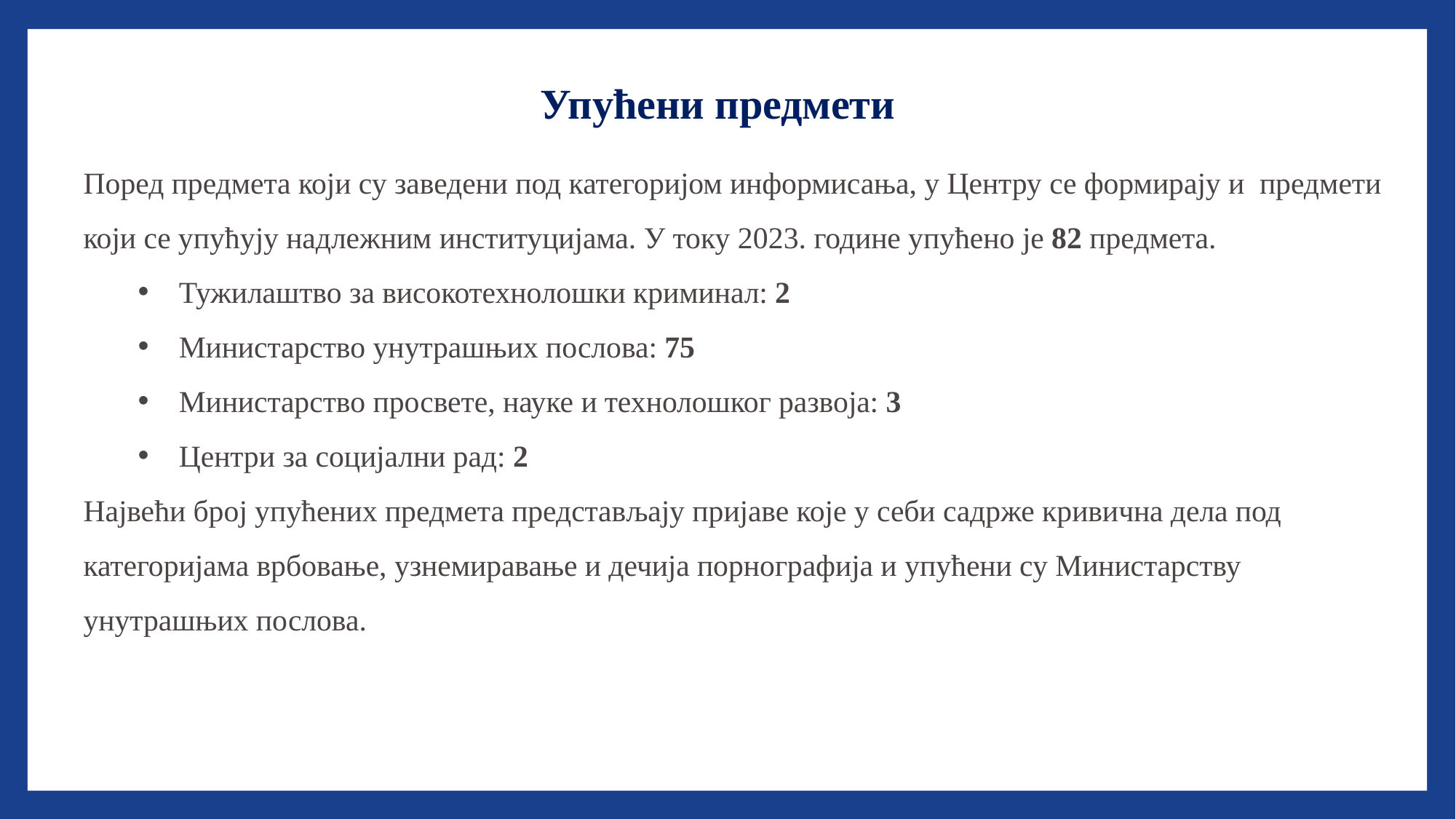

# Упућени предмети
Поред предмета који су заведени под категоријом информисања, у Центру се формирају и  предмети који се упућују надлежним институцијама. У току 2023. године упућено је 82 предмета.
Тужилаштво за високотехнолошки криминал: 2
Министарство унутрашњих послова: 75
Министарство просвете, науке и технолошког развоја: 3
Центри за социјални рад: 2
Највећи број упућених предмета представљају пријаве које у себи садрже кривична дела под  категоријама врбовање, узнемиравање и дечија порнографија и упућени су Министарству унутрашњих послова.